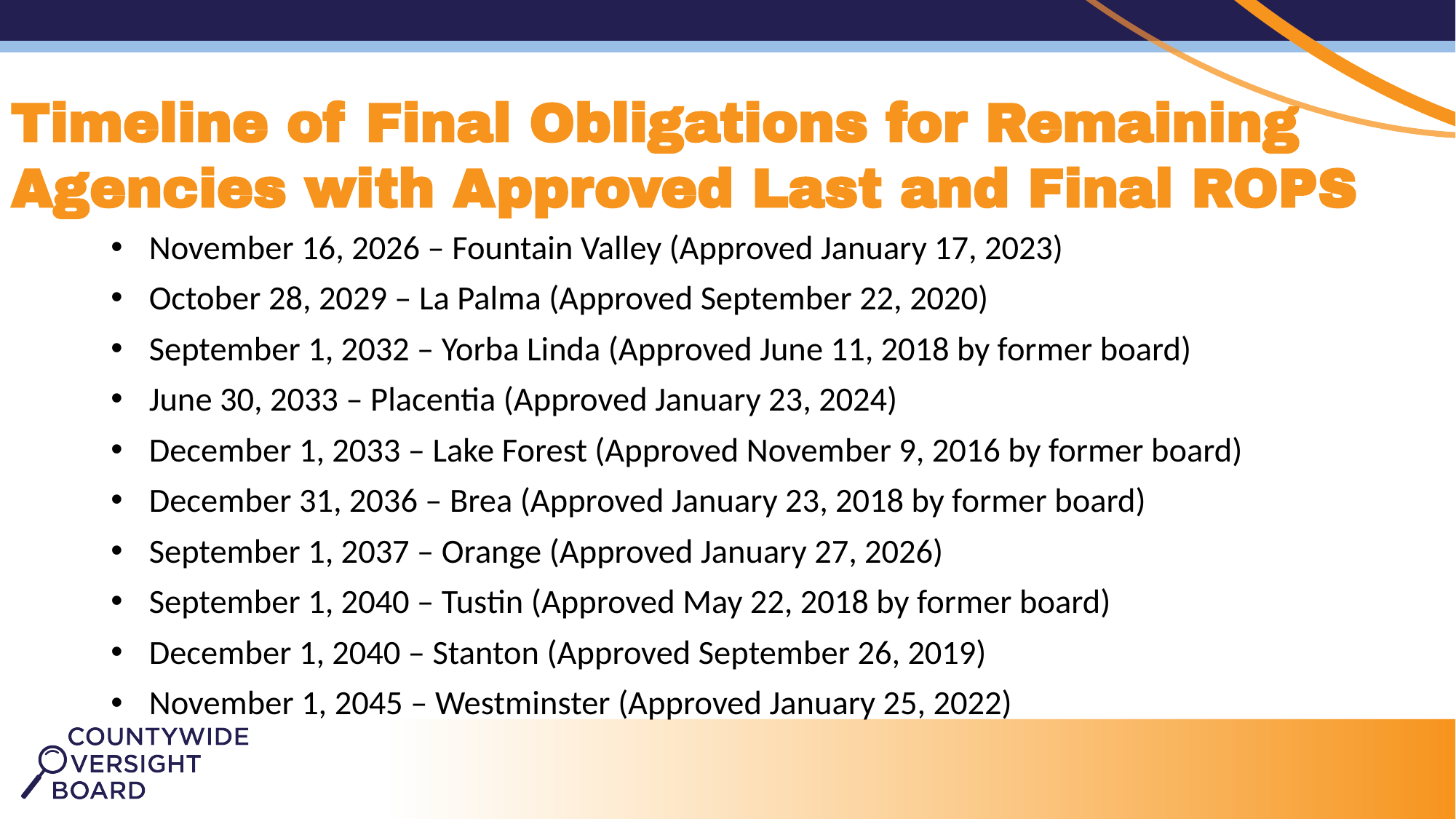

Timeline of Final Obligations for Remaining Agencies with Approved Last and Final ROPS
November 16, 2026 – Fountain Valley (Approved January 17, 2023)
October 28, 2029 – La Palma (Approved September 22, 2020)
September 1, 2032 – Yorba Linda (Approved June 11, 2018 by former board)
June 30, 2033 – Placentia (Approved January 23, 2024)
December 1, 2033 – Lake Forest (Approved November 9, 2016 by former board)
December 31, 2036 – Brea (Approved January 23, 2018 by former board)
September 1, 2037 – Orange (Approved January 27, 2026)
September 1, 2040 – Tustin (Approved May 22, 2018 by former board)
December 1, 2040 – Stanton (Approved September 26, 2019)
November 1, 2045 – Westminster (Approved January 25, 2022)